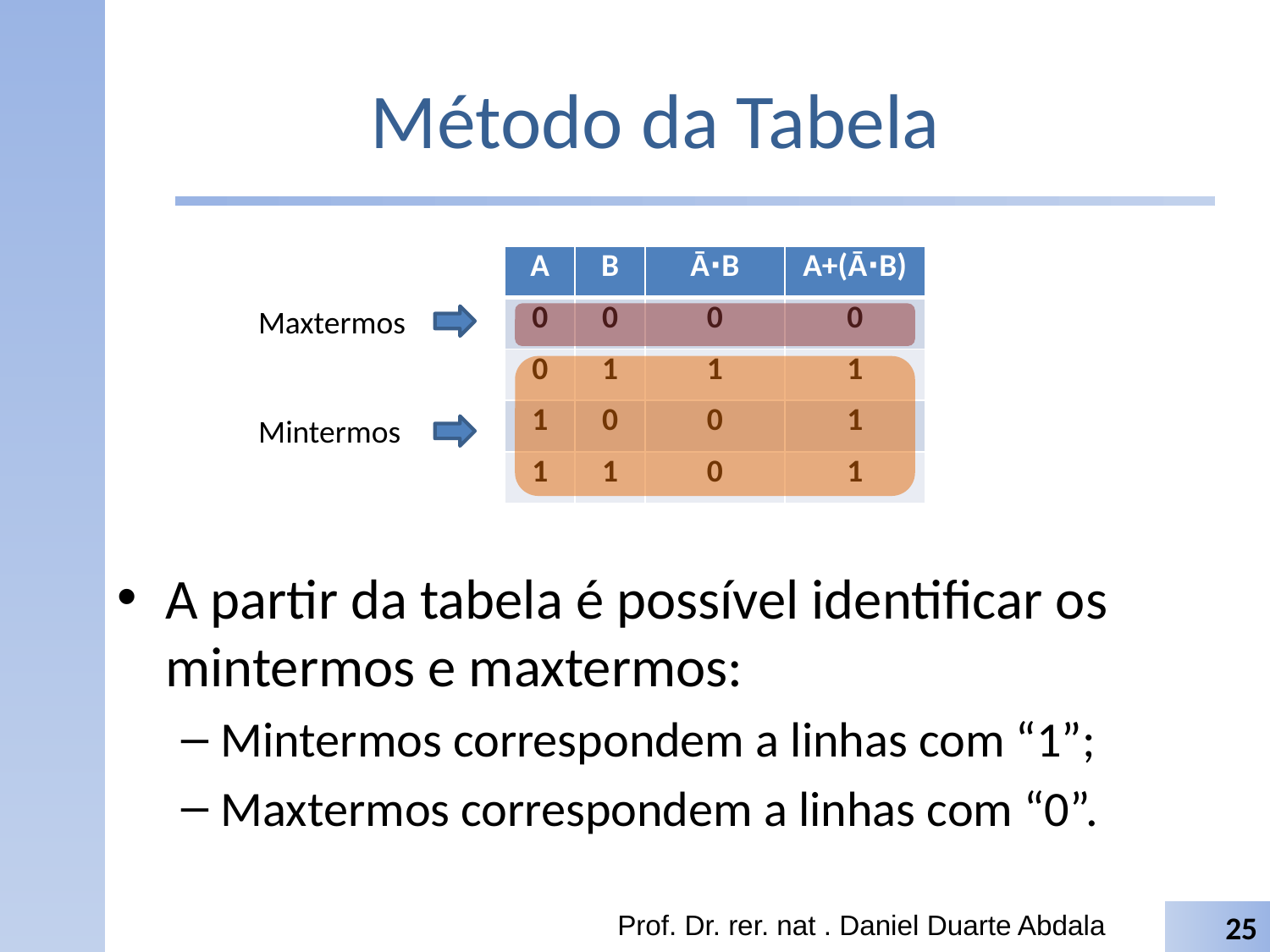

# Método da Tabela
| A | B | Ā⋅B | A+(Ā⋅B) |
| --- | --- | --- | --- |
| 0 | 0 | 0 | 0 |
| 0 | 1 | 1 | 1 |
| 1 | 0 | 0 | 1 |
| 1 | 1 | 0 | 1 |
Maxtermos

Mintermos

A partir da tabela é possível identificar os mintermos e maxtermos:
Mintermos correspondem a linhas com “1”;
Maxtermos correspondem a linhas com “0”.
Prof. Dr. rer. nat . Daniel Duarte Abdala
25